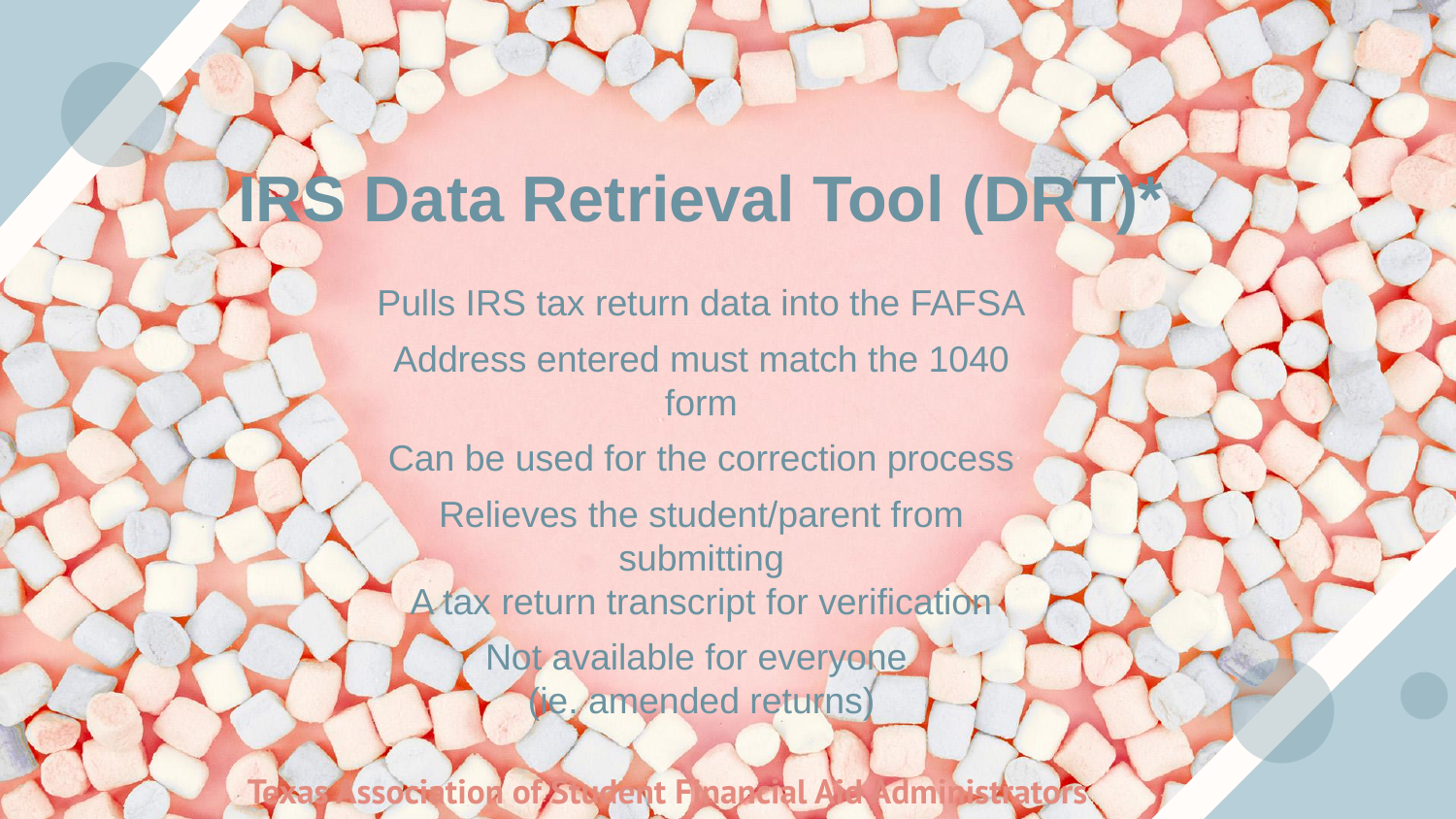

# IRS Data Retrieval Tool (DRT)*
Pulls IRS tax return data into the FAFSA
Address entered must match the 1040 form
Can be used for the correction process
Relieves the student/parent from submitting
A tax return transcript for verification
Not available for everyone
(ie. amended returns)
Texas Association of Student Financial Aid Administrators